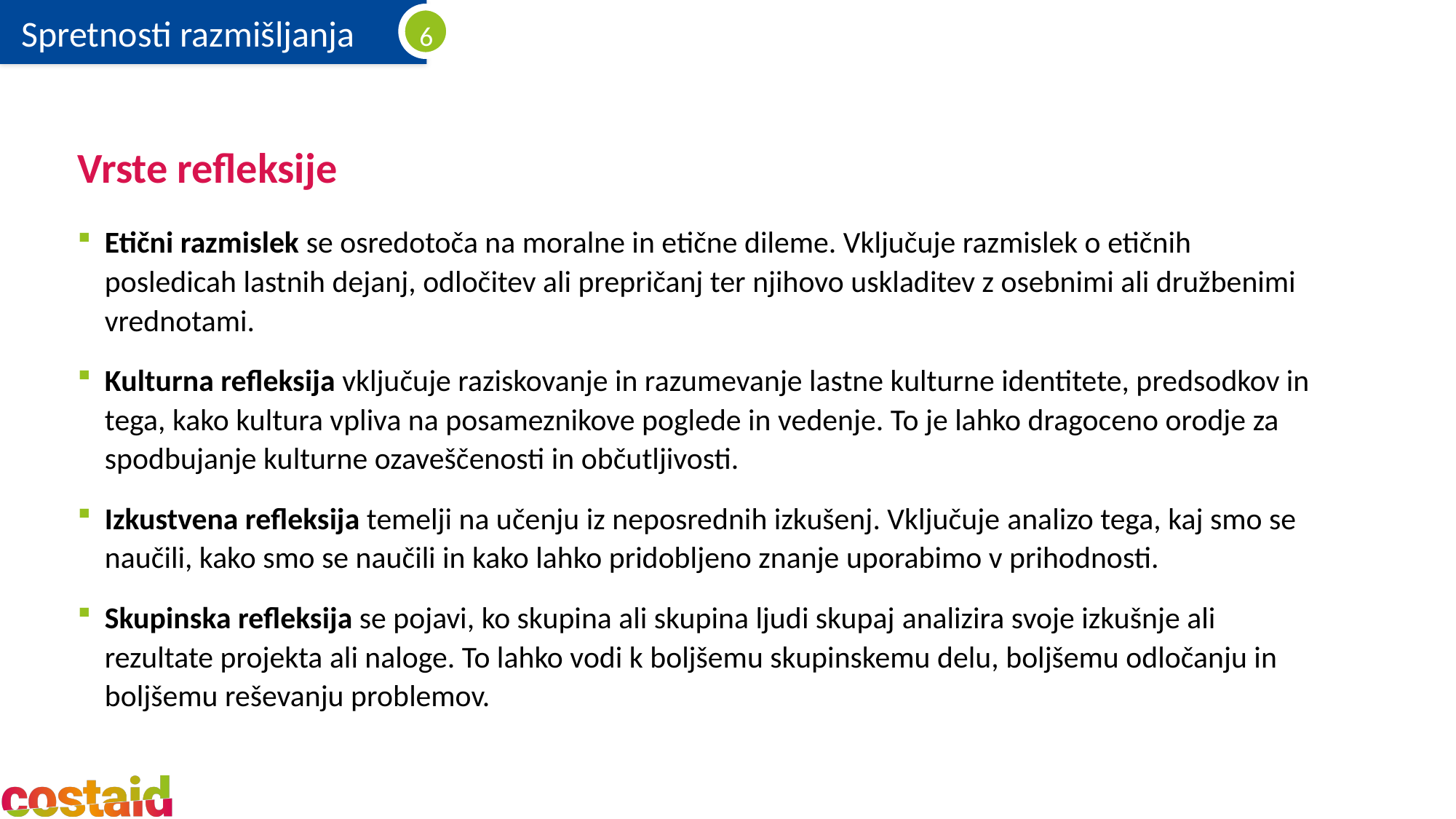

# Vrste refleksije
Etični razmislek se osredotoča na moralne in etične dileme. Vključuje razmislek o etičnih posledicah lastnih dejanj, odločitev ali prepričanj ter njihovo uskladitev z osebnimi ali družbenimi vrednotami.
Kulturna refleksija vključuje raziskovanje in razumevanje lastne kulturne identitete, predsodkov in tega, kako kultura vpliva na posameznikove poglede in vedenje. To je lahko dragoceno orodje za spodbujanje kulturne ozaveščenosti in občutljivosti.
Izkustvena refleksija temelji na učenju iz neposrednih izkušenj. Vključuje analizo tega, kaj smo se naučili, kako smo se naučili in kako lahko pridobljeno znanje uporabimo v prihodnosti.
Skupinska refleksija se pojavi, ko skupina ali skupina ljudi skupaj analizira svoje izkušnje ali rezultate projekta ali naloge. To lahko vodi k boljšemu skupinskemu delu, boljšemu odločanju in boljšemu reševanju problemov.